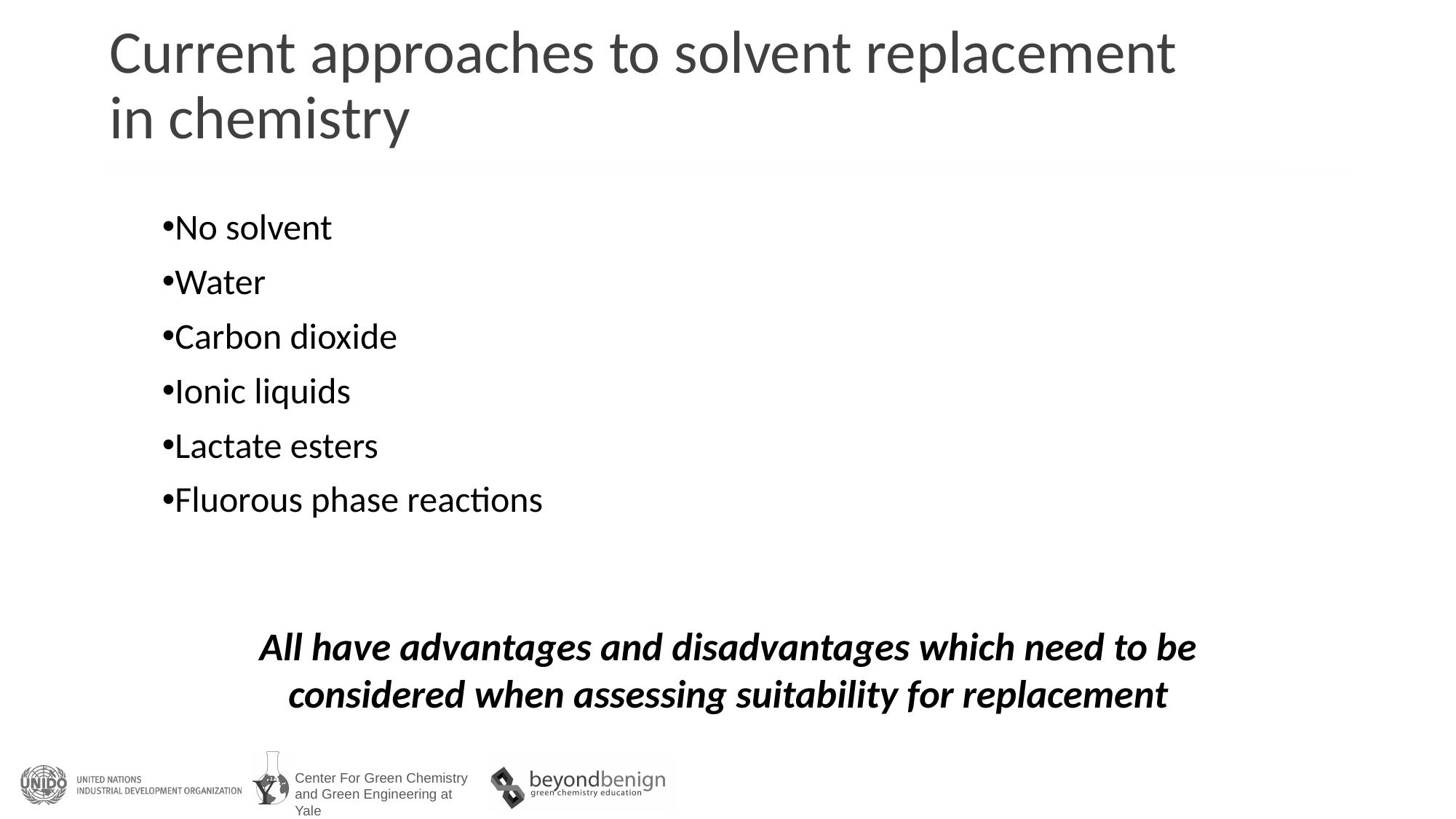

# Current approaches to solvent replacement in chemistry
No solvent
Water
Carbon dioxide
Ionic liquids
Lactate esters
Fluorous phase reactions

All have advantages and disadvantages which need to be considered when assessing suitability for replacement